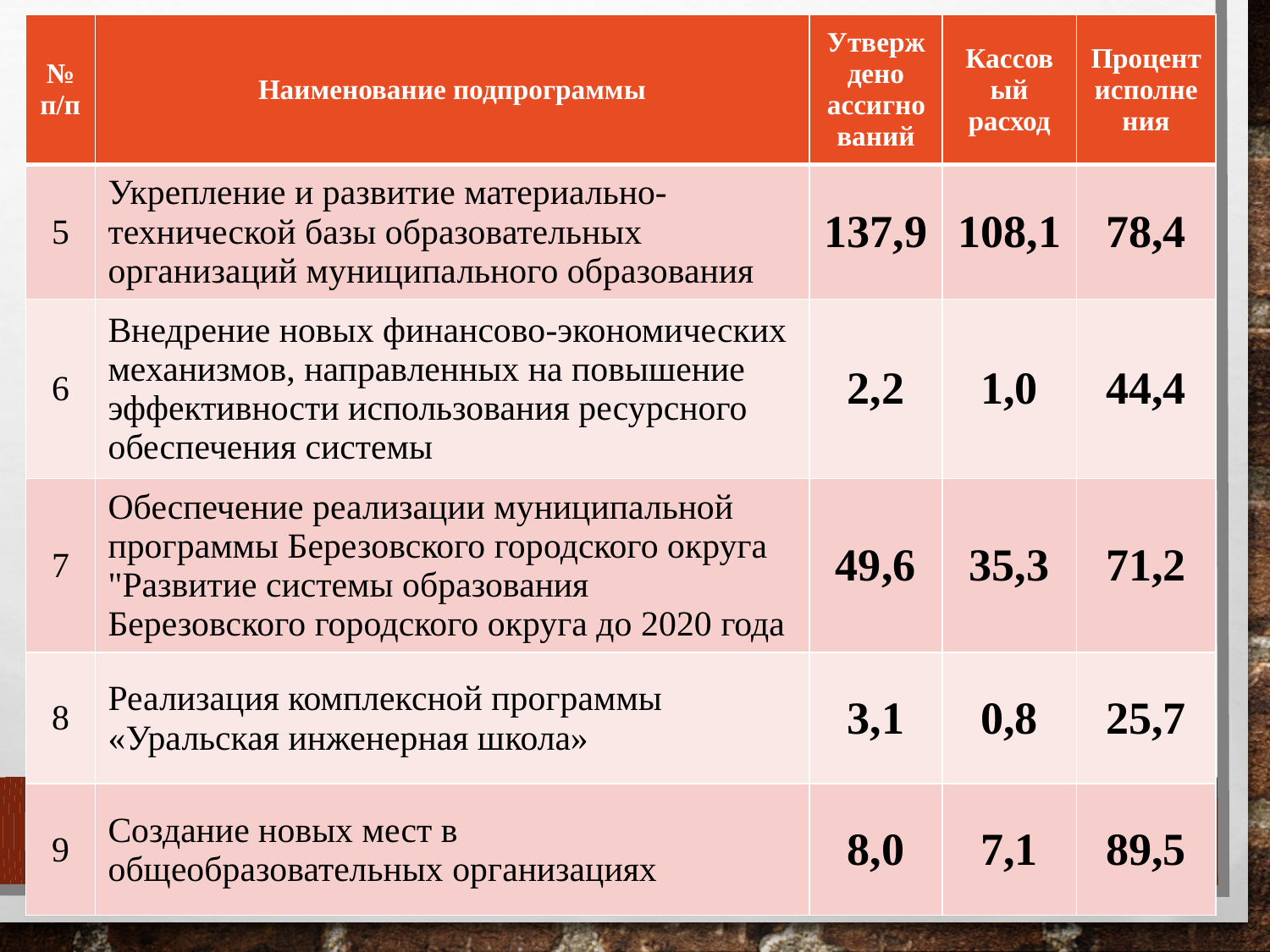

| № п/п | Наименование подпрограммы | Утверждено ассигнований | Кассовый расход | Процент исполнения |
| --- | --- | --- | --- | --- |
| 5 | Укрепление и развитие материально-технической базы образовательных организаций муниципального образования | 137,9 | 108,1 | 78,4 |
| 6 | Внедрение новых финансово-экономических механизмов, направленных на повышение эффективности использования ресурсного обеспечения системы | 2,2 | 1,0 | 44,4 |
| 7 | Обеспечение реализации муниципальной программы Березовского городского округа "Развитие системы образования Березовского городского округа до 2020 года | 49,6 | 35,3 | 71,2 |
| 8 | Реализация комплексной программы «Уральская инженерная школа» | 3,1 | 0,8 | 25,7 |
| 9 | Создание новых мест в общеобразовательных организациях | 8,0 | 7,1 | 89,5 |